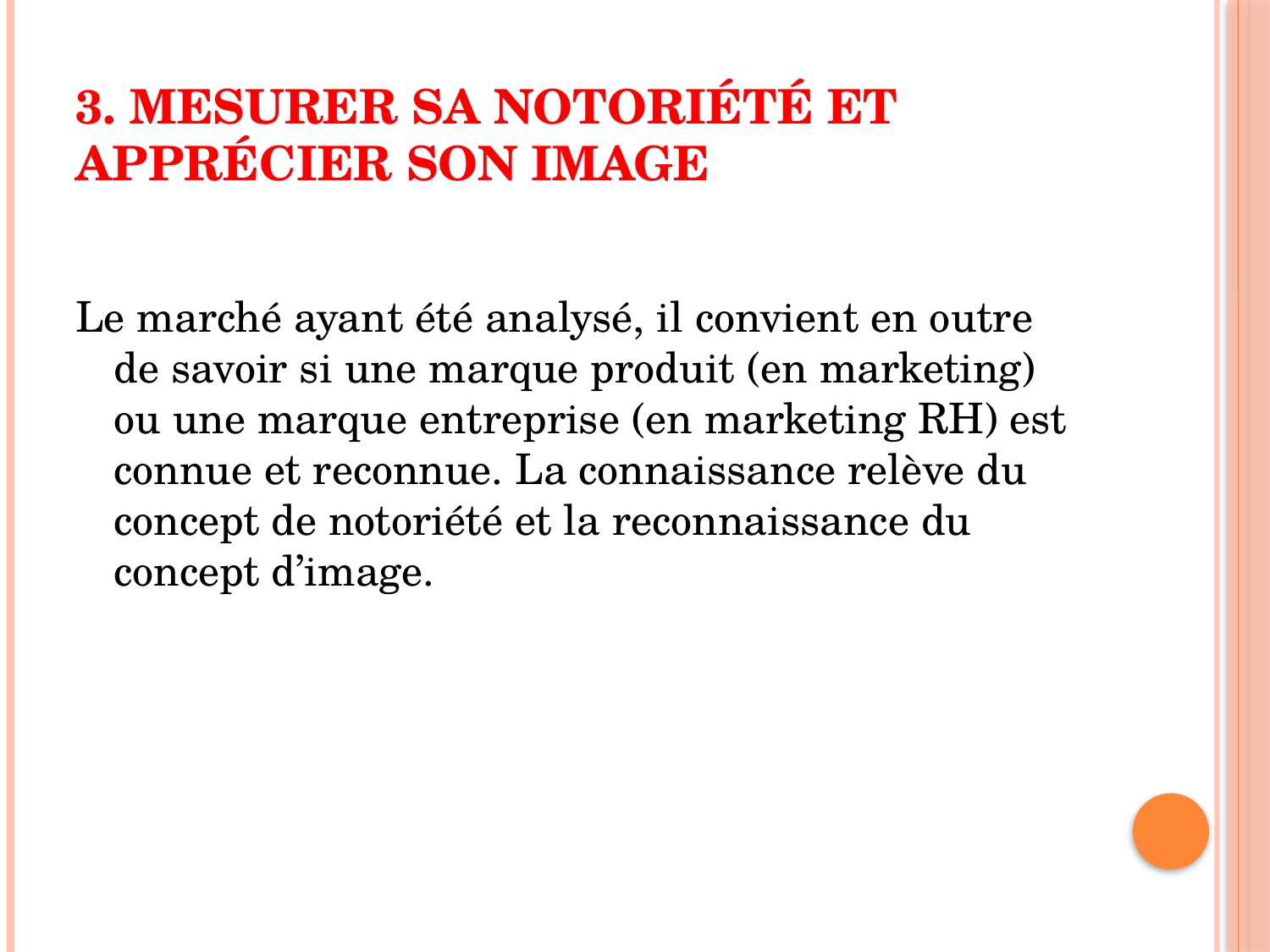

# 3. Mesurer sa notoriété et apprécier son image

Le marché ayant été analysé, il convient en outre de savoir si une marque produit (en marketing) ou une marque entreprise (en marketing RH) est connue et reconnue. La connaissance relève du concept de notoriété et la reconnaissance du concept d’image.